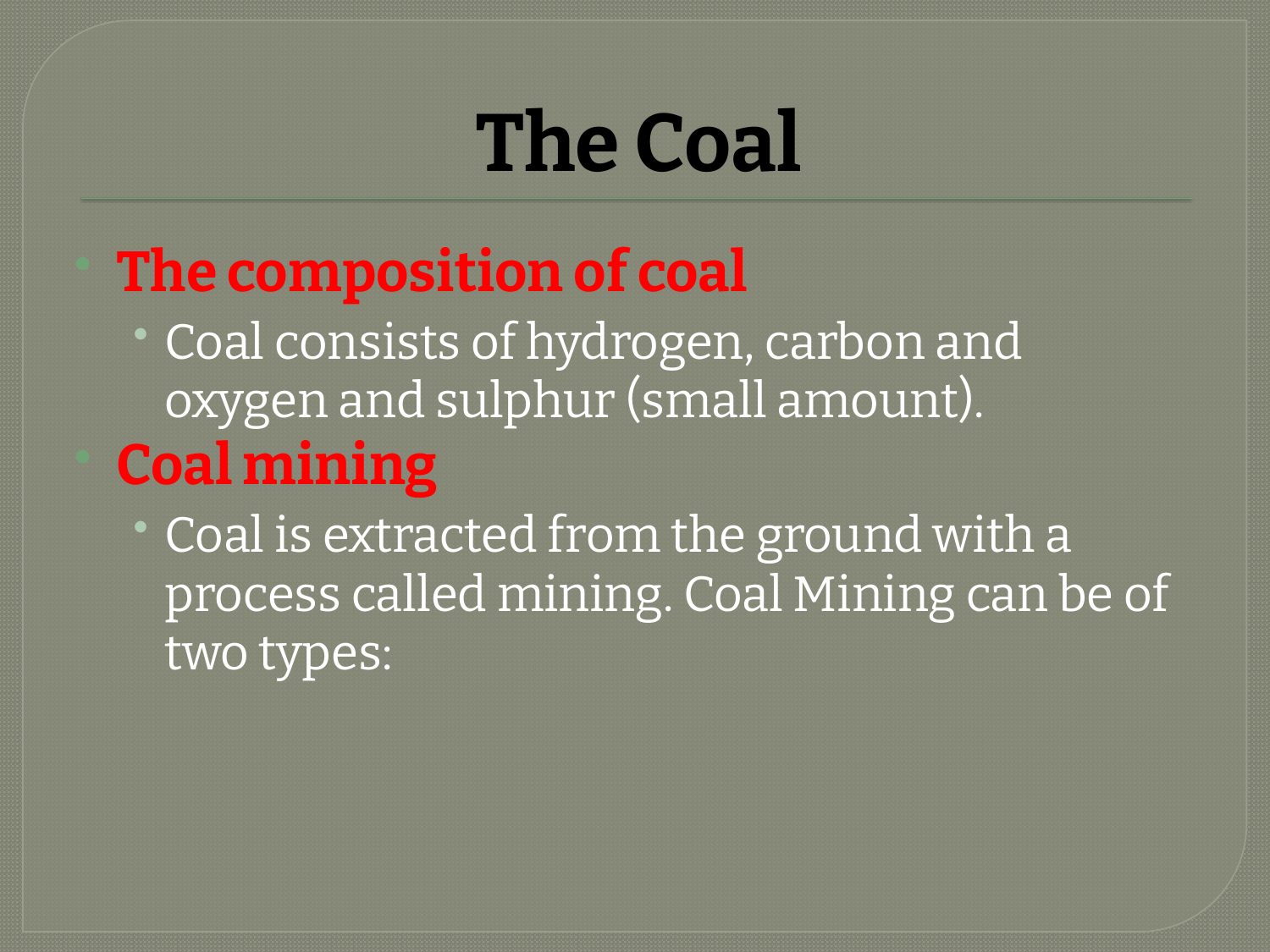

# The Coal
The composition of coal
Coal consists of hydrogen, carbon and oxygen and sulphur (small amount).
Coal mining
Coal is extracted from the ground with a process called mining. Coal Mining can be of two types: